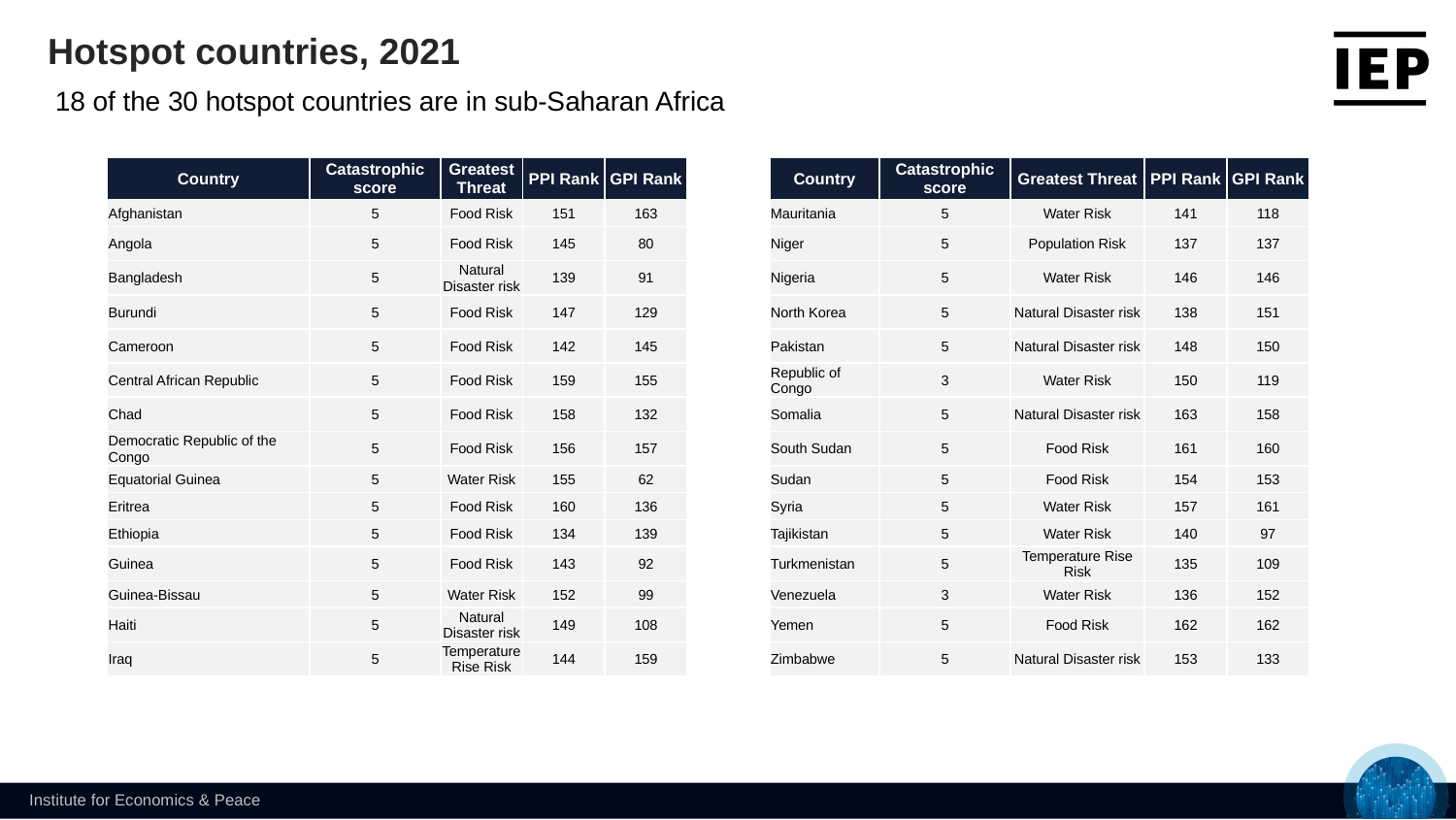

Hotspot countries, 2021
18 of the 30 hotspot countries are in sub-Saharan Africa
| Country | Catastrophic score | Greatest Threat | PPI Rank | GPI Rank |  | Country | Catastrophic score | Greatest Threat | PPI Rank | GPI Rank |
| --- | --- | --- | --- | --- | --- | --- | --- | --- | --- | --- |
| Afghanistan | 5 | Food Risk | 151 | 163 |  | Mauritania | 5 | Water Risk | 141 | 118 |
| Angola | 5 | Food Risk | 145 | 80 |  | Niger | 5 | Population Risk | 137 | 137 |
| Bangladesh | 5 | Natural Disaster risk | 139 | 91 |  | Nigeria | 5 | Water Risk | 146 | 146 |
| Burundi | 5 | Food Risk | 147 | 129 |  | North Korea | 5 | Natural Disaster risk | 138 | 151 |
| Cameroon | 5 | Food Risk | 142 | 145 |  | Pakistan | 5 | Natural Disaster risk | 148 | 150 |
| Central African Republic | 5 | Food Risk | 159 | 155 |  | Republic of Congo | 3 | Water Risk | 150 | 119 |
| Chad | 5 | Food Risk | 158 | 132 |  | Somalia | 5 | Natural Disaster risk | 163 | 158 |
| Democratic Republic of the Congo | 5 | Food Risk | 156 | 157 |  | South Sudan | 5 | Food Risk | 161 | 160 |
| Equatorial Guinea | 5 | Water Risk | 155 | 62 |  | Sudan | 5 | Food Risk | 154 | 153 |
| Eritrea | 5 | Food Risk | 160 | 136 |  | Syria | 5 | Water Risk | 157 | 161 |
| Ethiopia | 5 | Food Risk | 134 | 139 |  | Tajikistan | 5 | Water Risk | 140 | 97 |
| Guinea | 5 | Food Risk | 143 | 92 |  | Turkmenistan | 5 | Temperature Rise Risk | 135 | 109 |
| Guinea-Bissau | 5 | Water Risk | 152 | 99 |  | Venezuela | 3 | Water Risk | 136 | 152 |
| Haiti | 5 | Natural Disaster risk | 149 | 108 |  | Yemen | 5 | Food Risk | 162 | 162 |
| Iraq | 5 | Temperature Rise Risk | 144 | 159 |  | Zimbabwe | 5 | Natural Disaster risk | 153 | 133 |